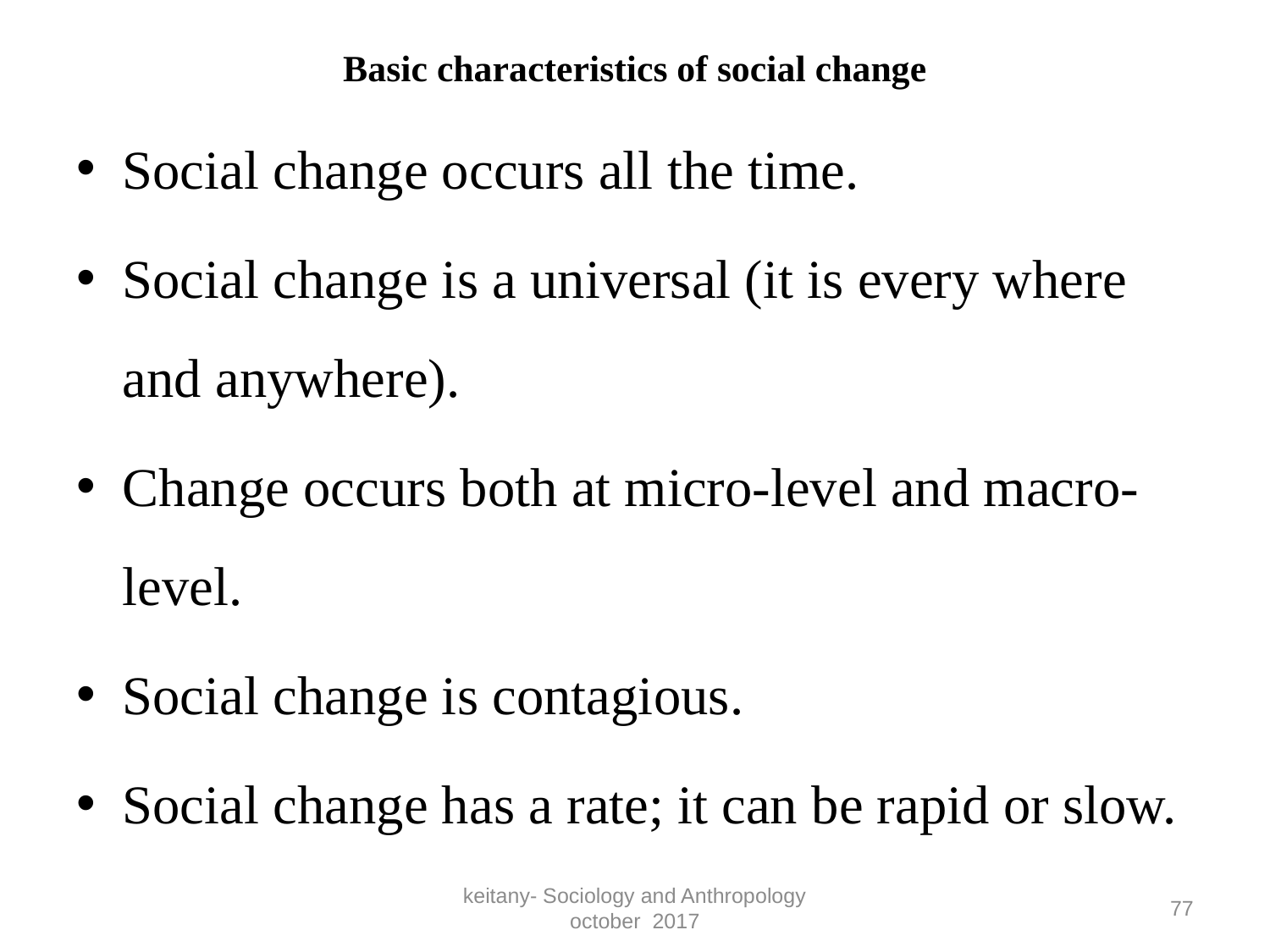

# Basic characteristics of social change
Social change occurs all the time.
Social change is a universal (it is every where and anywhere).
Change occurs both at micro-level and macro-level.
Social change is contagious.
Social change has a rate; it can be rapid or slow.
keitany- Sociology and Anthropology october  2017
77